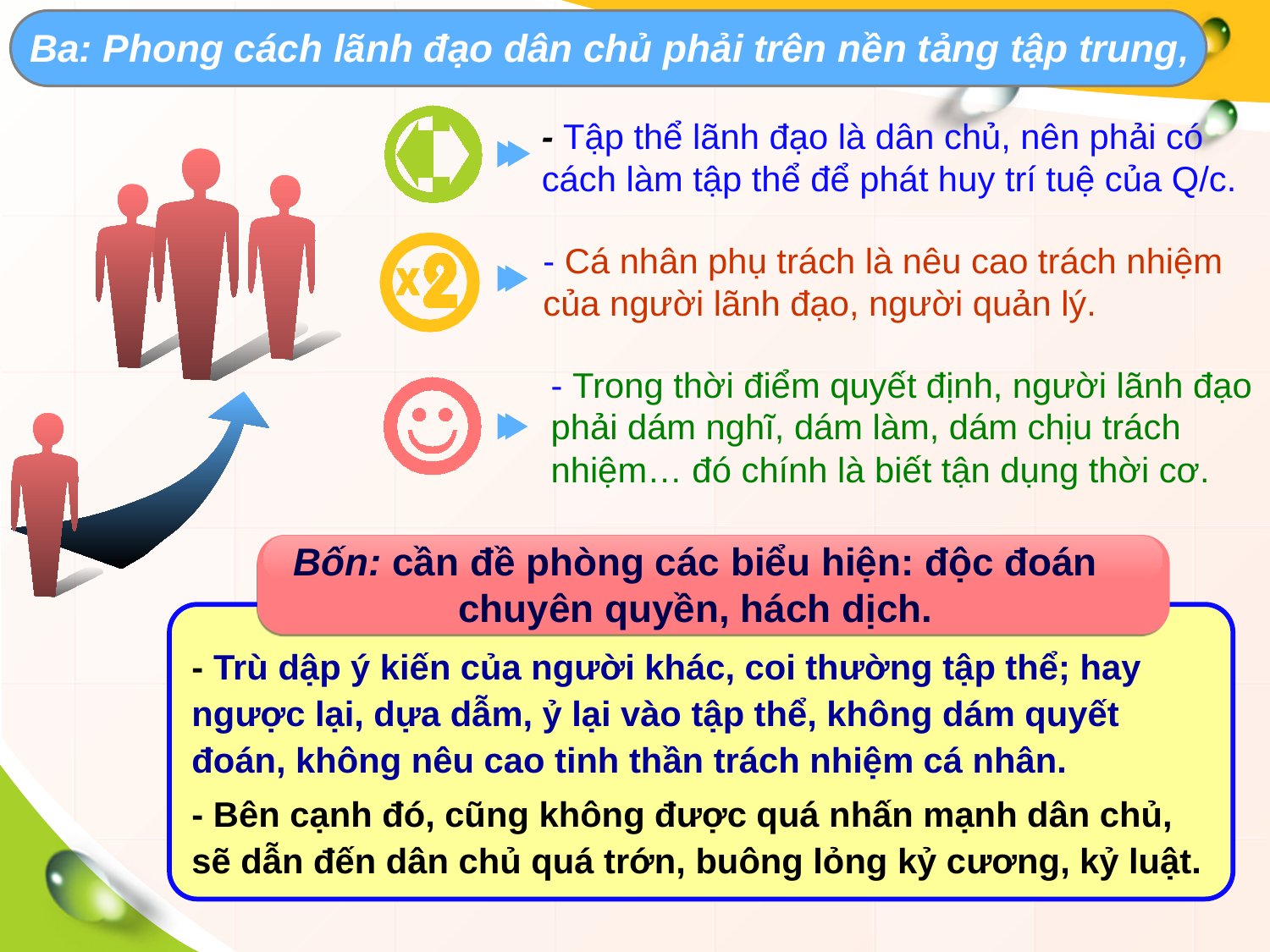

Ba: Phong cách lãnh đạo dân chủ phải trên nền tảng tập trung,

- Tập thể lãnh đạo là dân chủ, nên phải có  cách làm tập thể để phát huy trí tuệ của Q/c.

- Cá nhân phụ trách là nêu cao trách nhiệm của người lãnh đạo, người quản lý.

- Trong thời điểm quyết định, người lãnh đạo phải dám nghĩ, dám làm, dám chịu trách nhiệm… đó chính là biết tận dụng thời cơ.

Bốn: cần đề phòng các biểu hiện: độc đoán chuyên quyền, hách dịch.

- Trù dập ý kiến của người khác, coi thường tập thể; hay ngược lại, dựa dẫm, ỷ lại vào tập thể, không dám quyết đoán, không nêu cao tinh thần trách nhiệm cá nhân.
- Bên cạnh đó, cũng không được quá nhấn mạnh dân chủ, sẽ dẫn đến dân chủ quá trớn, buông lỏng kỷ cương, kỷ luật.